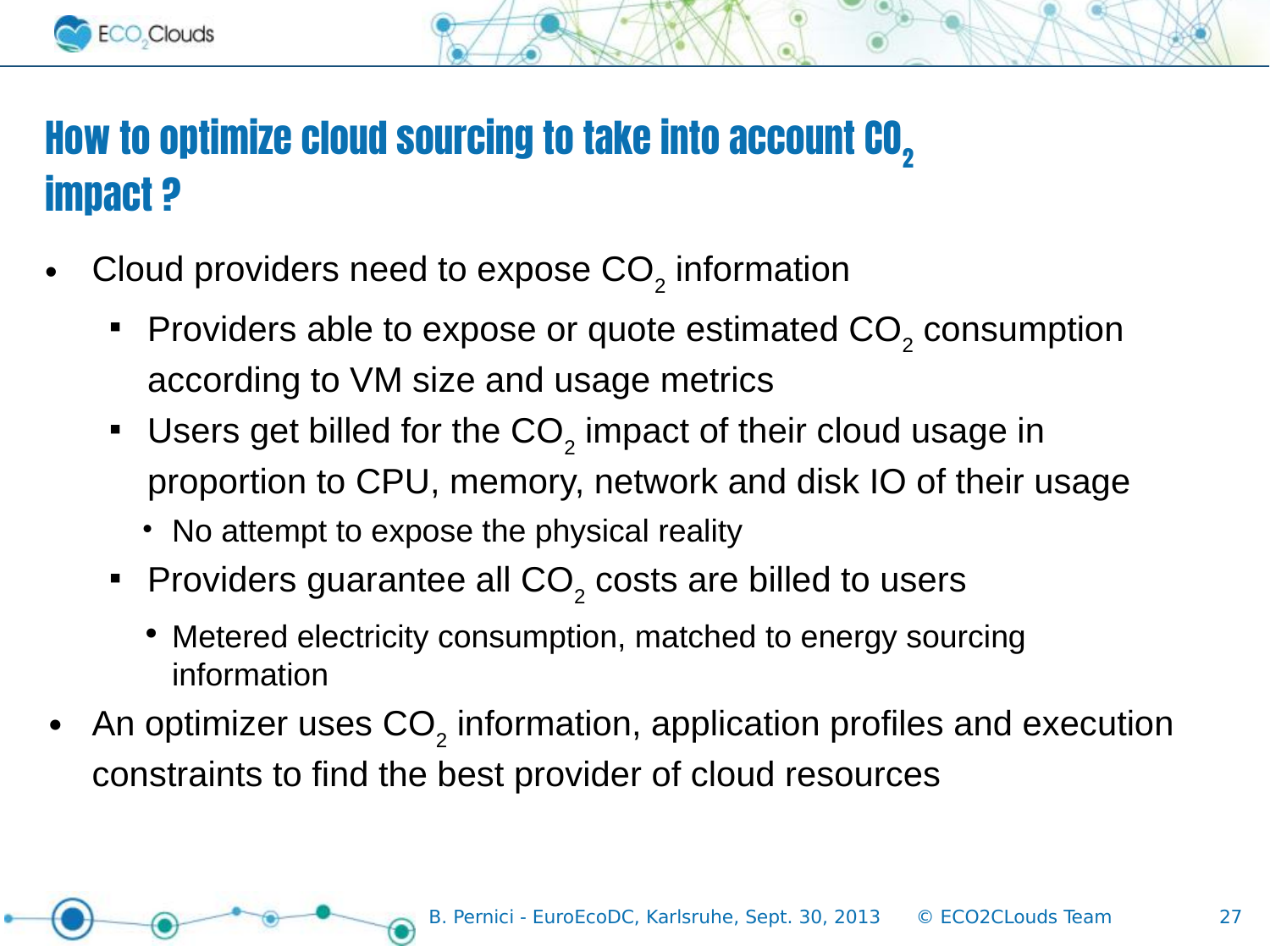

How to optimize cloud sourcing to take into account CO2 impact ?
Cloud providers need to expose CO2 information
Providers able to expose or quote estimated CO2 consumption according to VM size and usage metrics
Users get billed for the CO2 impact of their cloud usage in proportion to CPU, memory, network and disk IO of their usage
No attempt to expose the physical reality
Providers guarantee all CO2 costs are billed to users
Metered electricity consumption, matched to energy sourcing information
An optimizer uses CO2 information, application profiles and execution constraints to find the best provider of cloud resources

B. Pernici - EuroEcoDC, Karlsruhe, Sept. 30, 2013      © ECO2CLouds Team